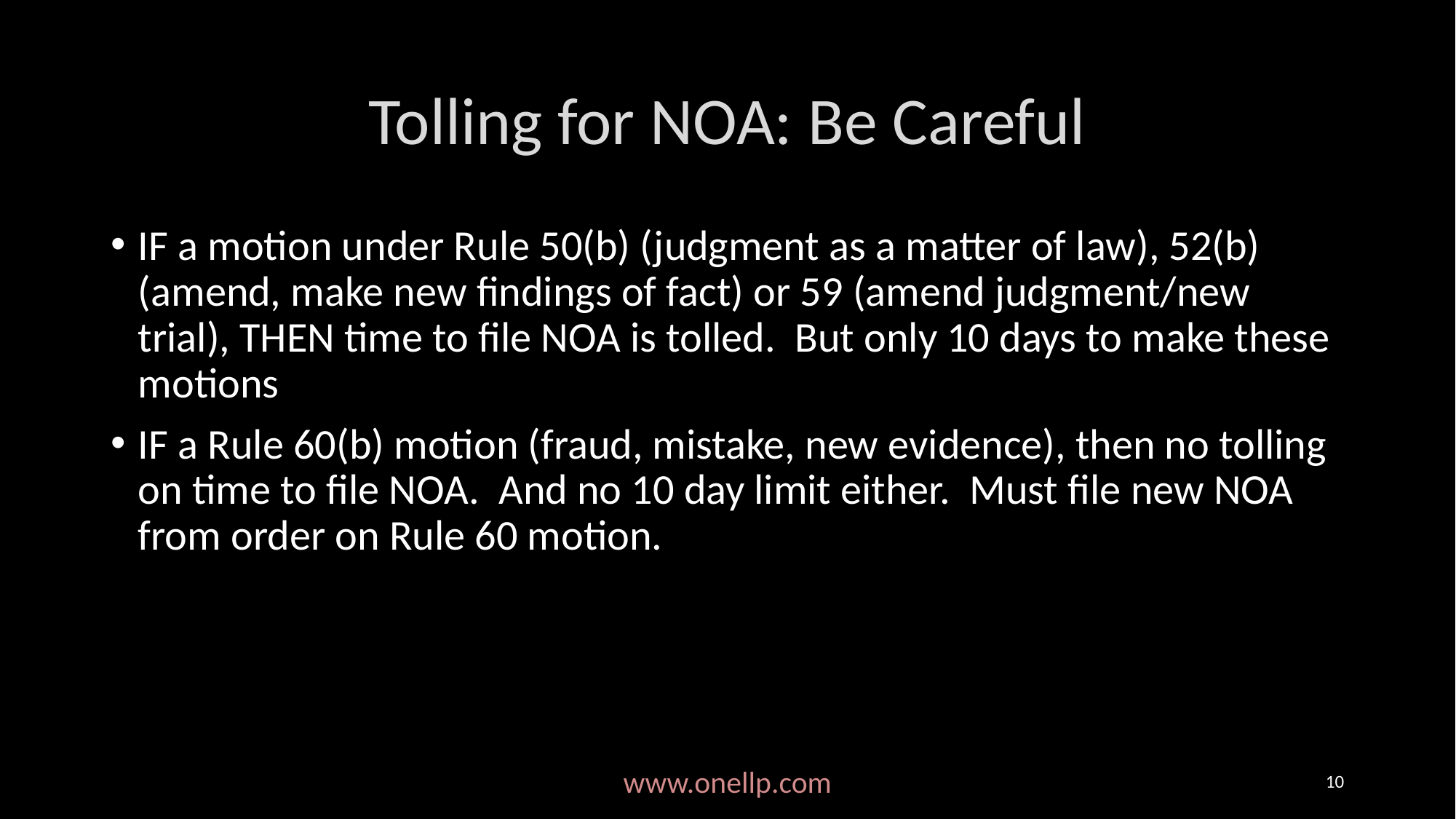

# Tolling for NOA: Be Careful
IF a motion under Rule 50(b) (judgment as a matter of law), 52(b) (amend, make new findings of fact) or 59 (amend judgment/new trial), THEN time to file NOA is tolled.  But only 10 days to make these motions
IF a Rule 60(b) motion (fraud, mistake, new evidence), then no tolling on time to file NOA.  And no 10 day limit either.  Must file new NOA from order on Rule 60 motion.

www.onellp.com
10